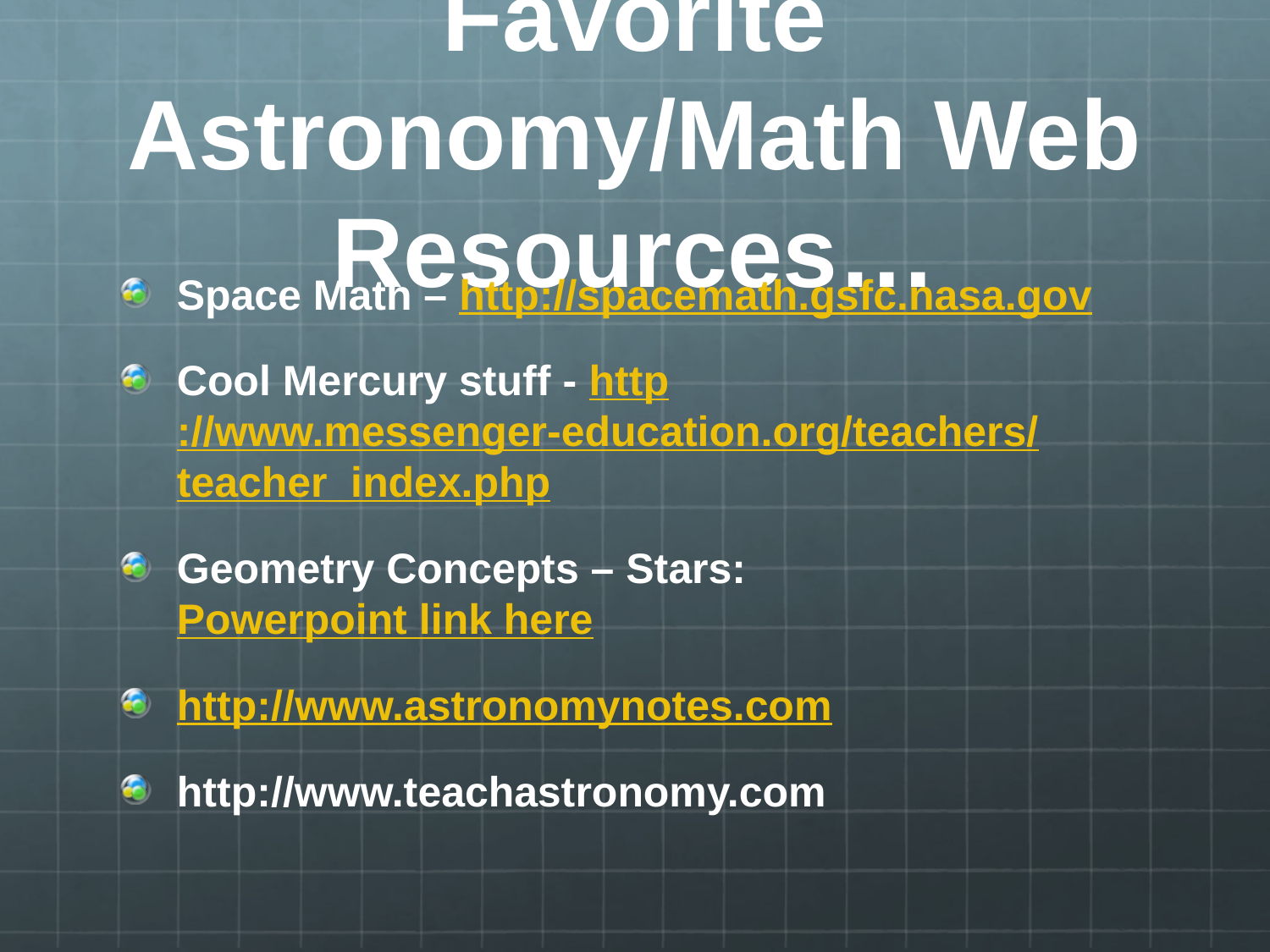

# Favorite Astronomy/Math Web Resources…
Space Math – http://spacemath.gsfc.nasa.gov
Cool Mercury stuff - http://www.messenger-education.org/teachers/teacher_index.php
Geometry Concepts – Stars:  Powerpoint link here
http://www.astronomynotes.com
http://www.teachastronomy.com